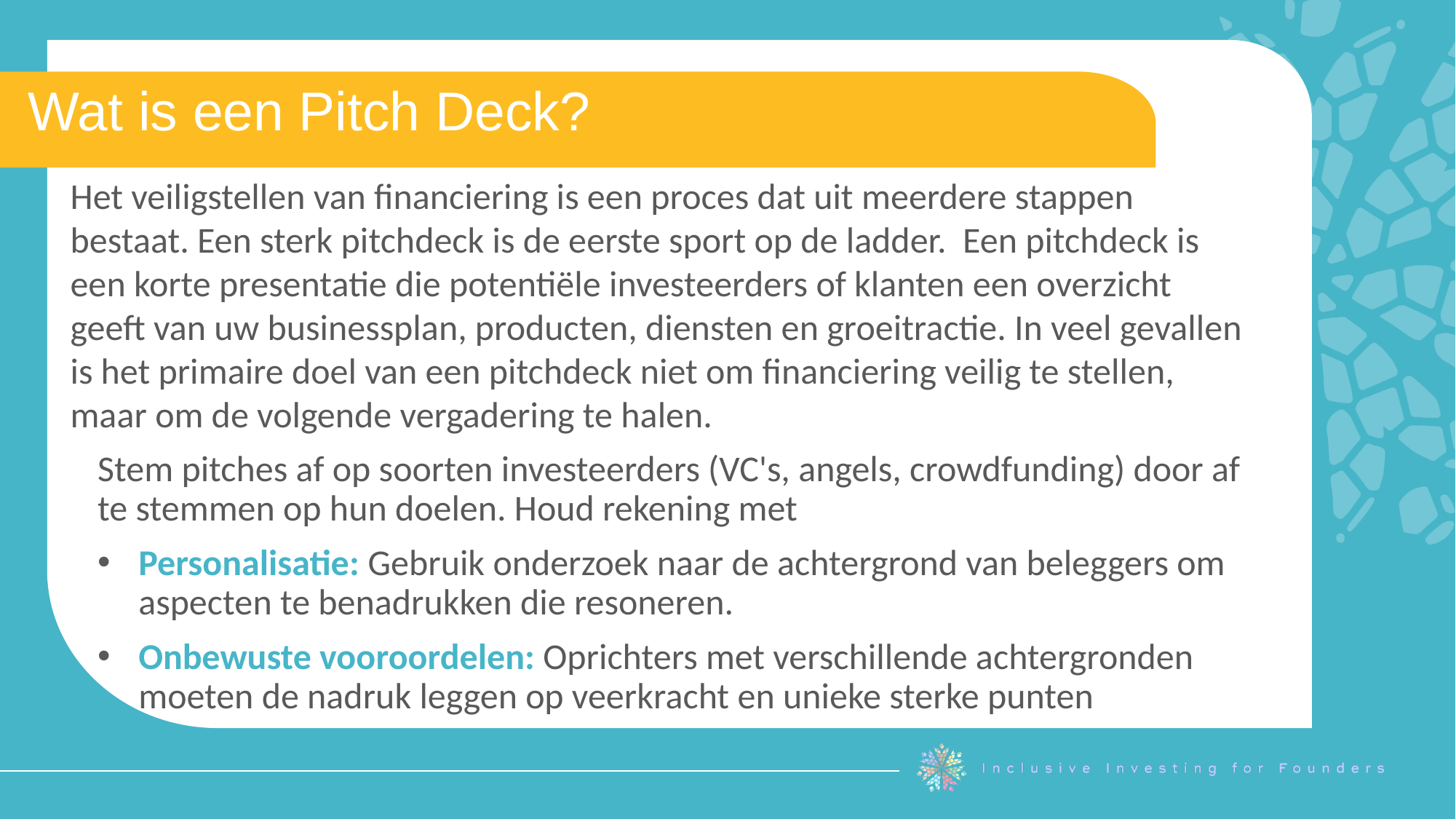

Wat is een Pitch Deck?
Het veiligstellen van financiering is een proces dat uit meerdere stappen bestaat. Een sterk pitchdeck is de eerste sport op de ladder.  Een pitchdeck is een korte presentatie die potentiële investeerders of klanten een overzicht geeft van uw businessplan, producten, diensten en groeitractie. In veel gevallen is het primaire doel van een pitchdeck niet om financiering veilig te stellen, maar om de volgende vergadering te halen.
Stem pitches af op soorten investeerders (VC's, angels, crowdfunding) door af te stemmen op hun doelen. Houd rekening met
Personalisatie: Gebruik onderzoek naar de achtergrond van beleggers om aspecten te benadrukken die resoneren.
Onbewuste vooroordelen: Oprichters met verschillende achtergronden moeten de nadruk leggen op veerkracht en unieke sterke punten